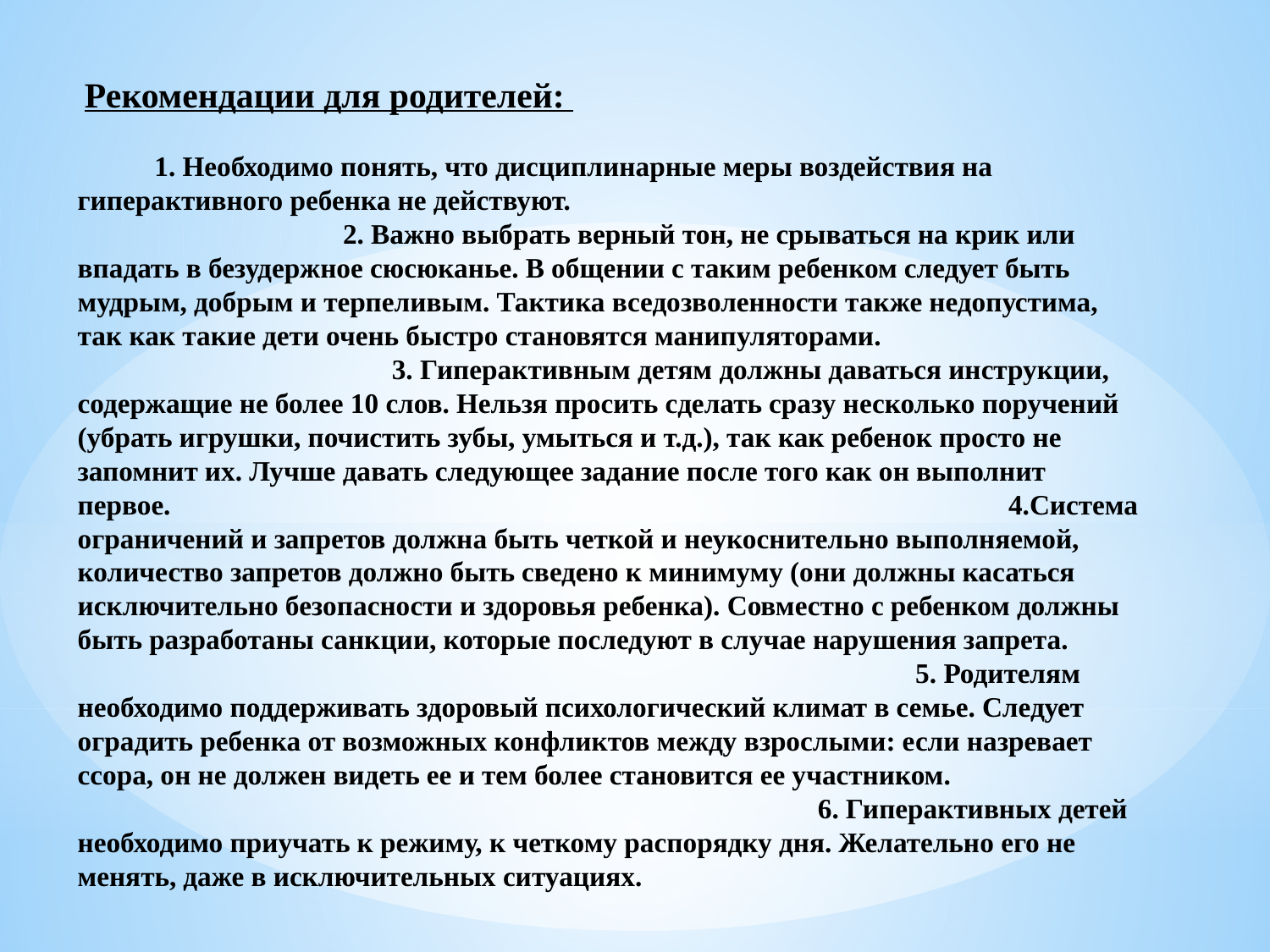

# Рекомендации для родителей: 1. Необходимо понять, что дисциплинарные меры воздействия на гиперактивного ребенка не действуют.                                                                                                                        2. Важно выбрать верный тон, не срываться на крик или впадать в безудержное сюсюканье. В общении с таким ребенком следует быть мудрым, добрым и терпеливым. Тактика вседозволенности также недопустима, так как такие дети очень быстро становятся манипуляторами.                                                                                   3. Гиперактивным детям должны даваться инструкции, содержащие не более 10 слов. Нельзя просить сделать сразу несколько поручений (убрать игрушки, почистить зубы, умыться и т.д.), так как ребенок просто не запомнит их. Лучше давать следующее задание после того как он выполнит первое.                                                                                                                        4.Система ограничений и запретов должна быть четкой и неукоснительно выполняемой, количество запретов должно быть сведено к минимуму (они должны касаться исключительно безопасности и здоровья ребенка). Совместно с ребенком должны быть разработаны санкции, которые последуют в случае нарушения запрета.                                                                                                                                   5. Родителям необходимо поддерживать здоровый психологический климат в семье. Следует оградить ребенка от возможных конфликтов между взрослыми: если назревает ссора, он не должен видеть ее и тем более становится ее участником.                                                                                                                                      6. Гиперактивных детей необходимо приучать к режиму, к четкому распорядку дня. Желательно его не менять, даже в исключительных ситуациях.